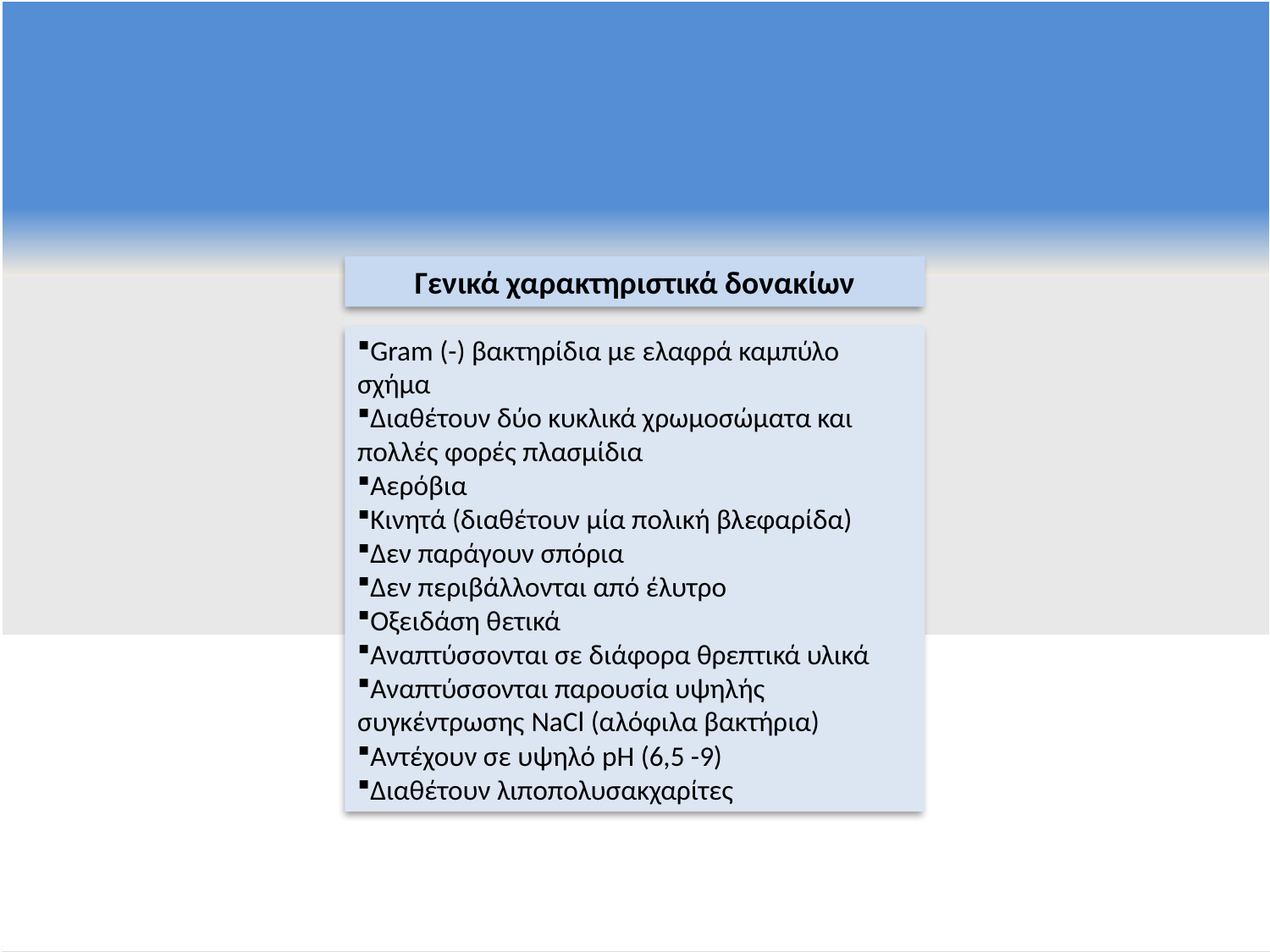

Γενικά χαρακτηριστικά δονακίων
Gram (-) βακτηρίδια με ελαφρά καμπύλο σχήμα
Διαθέτουν δύο κυκλικά χρωμοσώματα και πολλές φορές πλασμίδια
Αερόβια
Κινητά (διαθέτουν μία πολική βλεφαρίδα)
Δεν παράγουν σπόρια
Δεν περιβάλλονται από έλυτρο
Οξειδάση θετικά
Αναπτύσσονται σε διάφορα θρεπτικά υλικά
Αναπτύσσονται παρουσία υψηλής συγκέντρωσης NaCl (αλόφιλα βακτήρια)
Αντέχουν σε υψηλό pH (6,5 -9)
Διαθέτουν λιποπολυσακχαρίτες